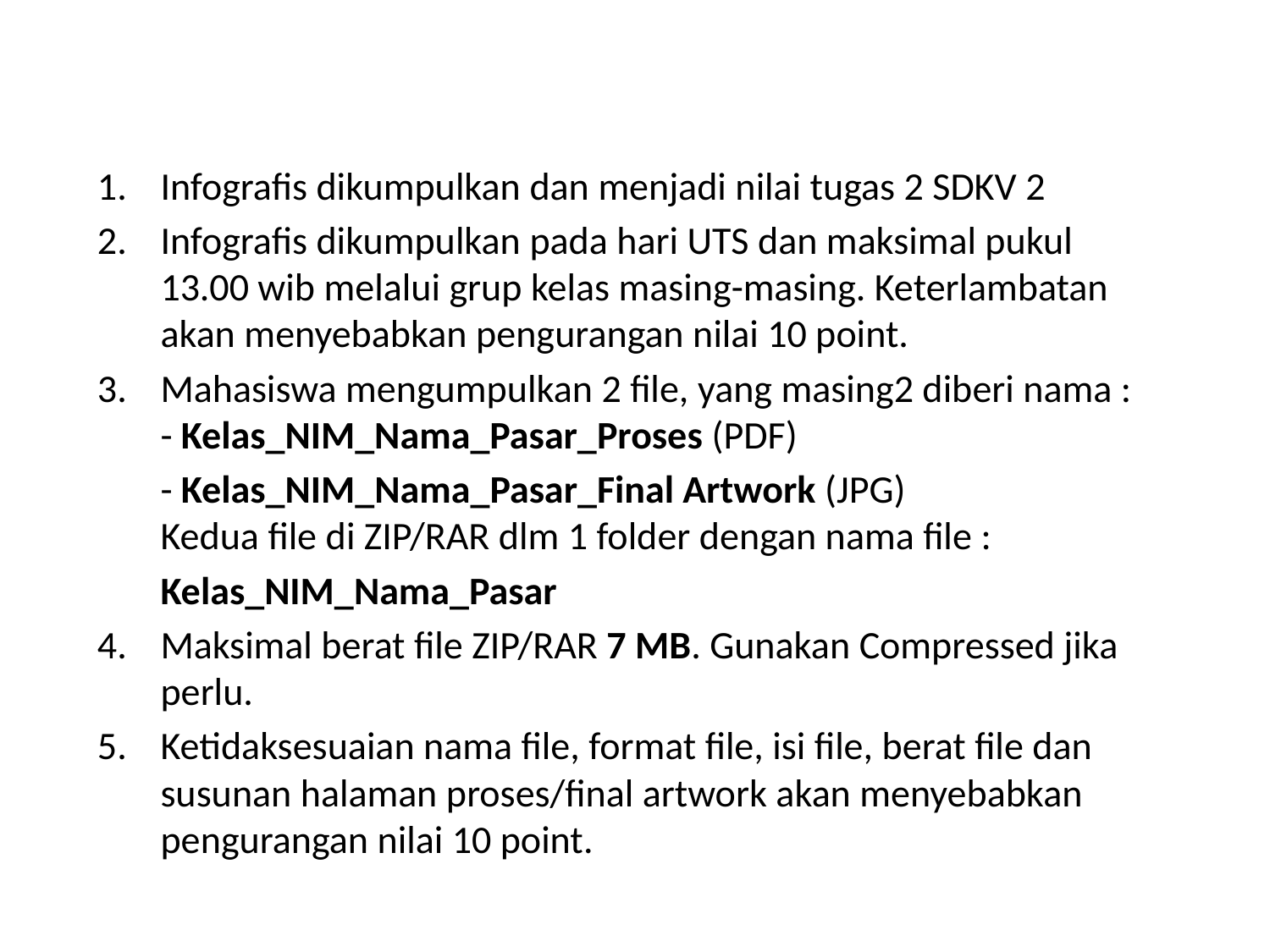

Infografis dikumpulkan dan menjadi nilai tugas 2 SDKV 2
Infografis dikumpulkan pada hari UTS dan maksimal pukul 13.00 wib melalui grup kelas masing-masing. Keterlambatan akan menyebabkan pengurangan nilai 10 point.
Mahasiswa mengumpulkan 2 file, yang masing2 diberi nama :
- Kelas_NIM_Nama_Pasar_Proses (PDF)
	- Kelas_NIM_Nama_Pasar_Final Artwork (JPG)
Kedua file di ZIP/RAR dlm 1 folder dengan nama file :
	Kelas_NIM_Nama_Pasar
Maksimal berat file ZIP/RAR 7 MB. Gunakan Compressed jika perlu.
Ketidaksesuaian nama file, format file, isi file, berat file dan susunan halaman proses/final artwork akan menyebabkan pengurangan nilai 10 point.